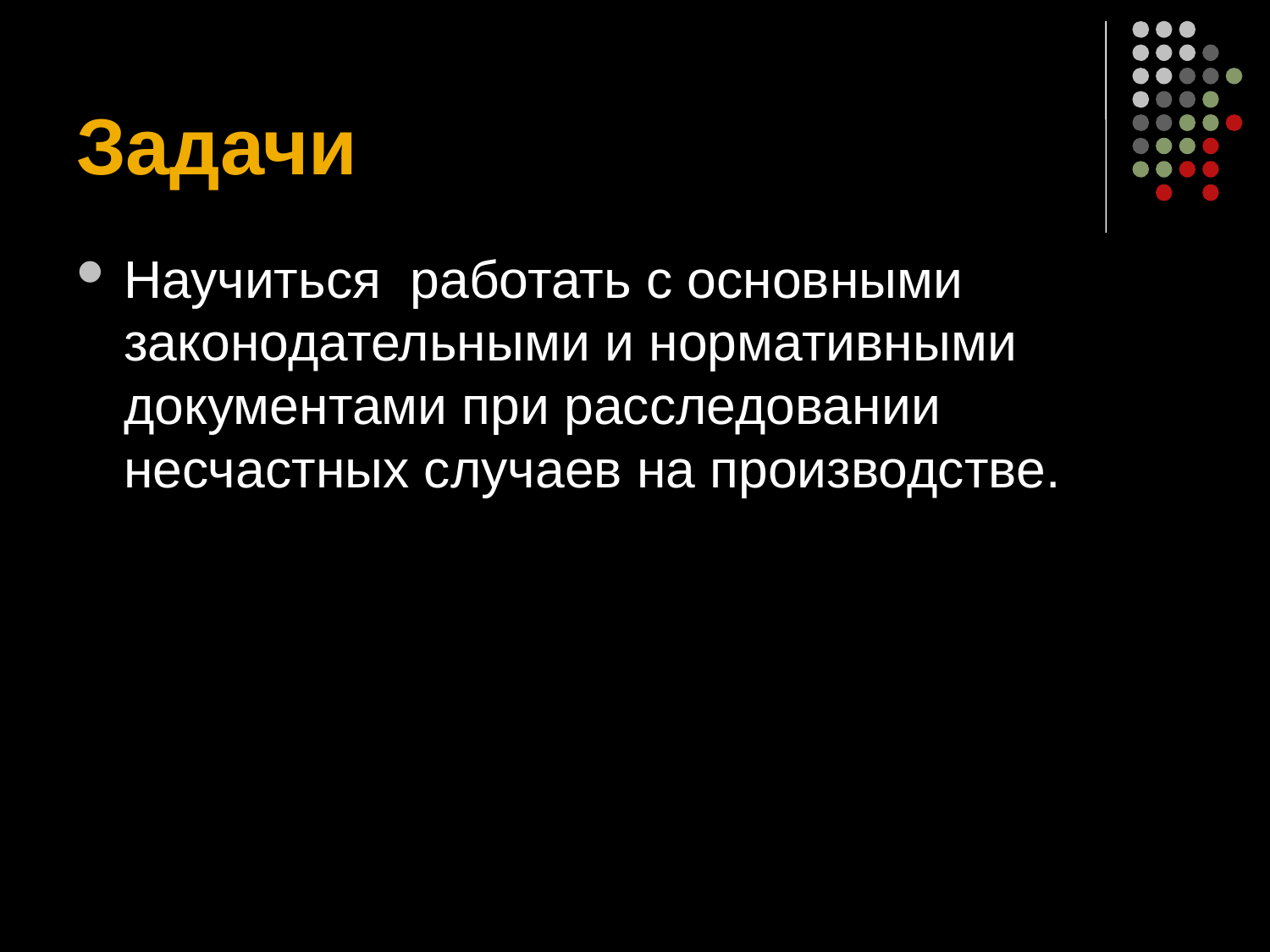

# Задачи
Научиться  работать с основными законодательными и нормативными документами при расследовании несчастных случаев на производстве.